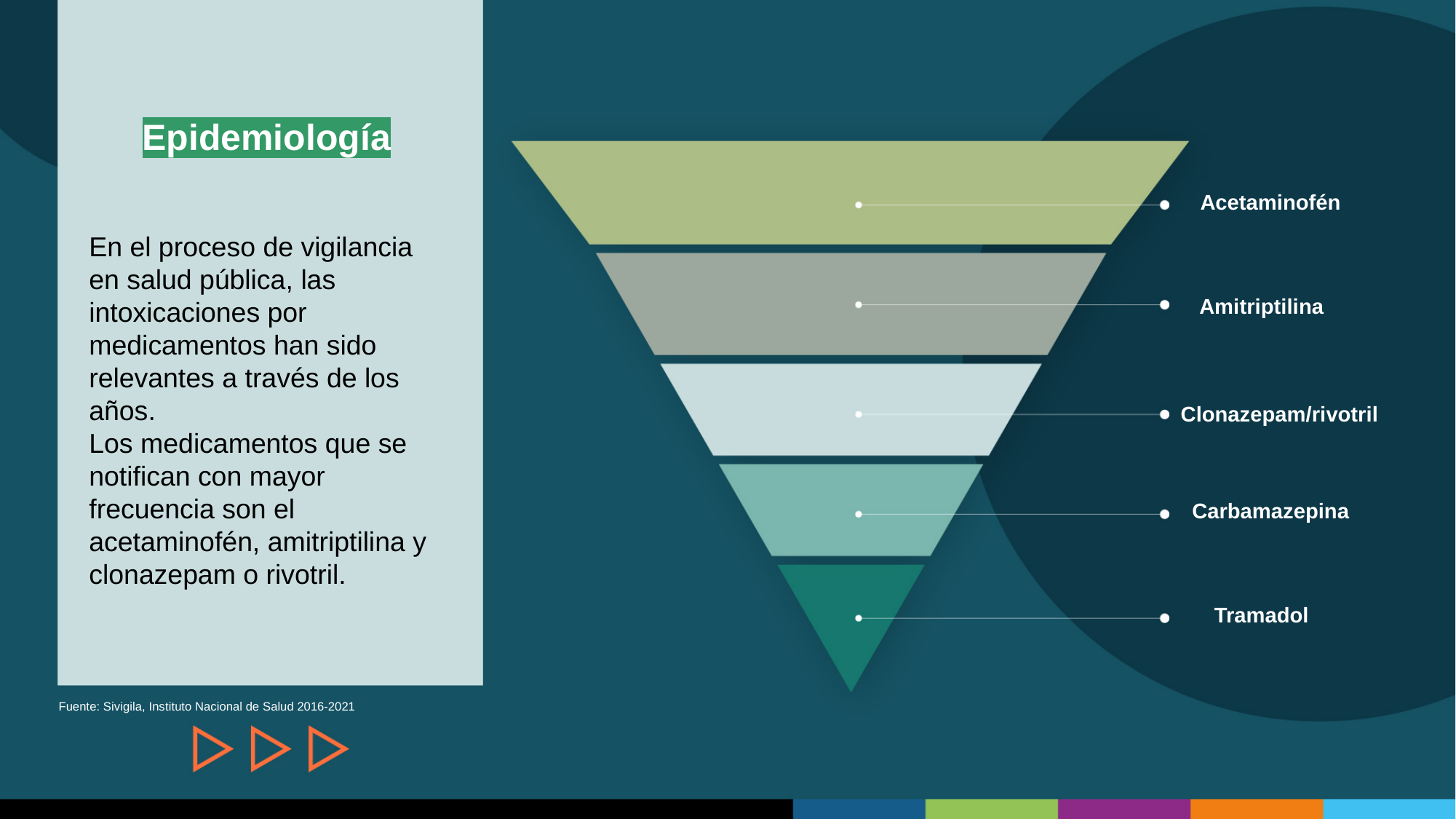

Epidemiología
Acetaminofén
En el proceso de vigilancia en salud pública, las intoxicaciones por medicamentos han sido relevantes a través de los años.
Los medicamentos que se notifican con mayor frecuencia son el acetaminofén, amitriptilina y clonazepam o rivotril.
Amitriptilina
Clonazepam/rivotril

Carbamazepina
Tramadol
Fuente: Sivigila, Instituto Nacional de Salud 2016-2021